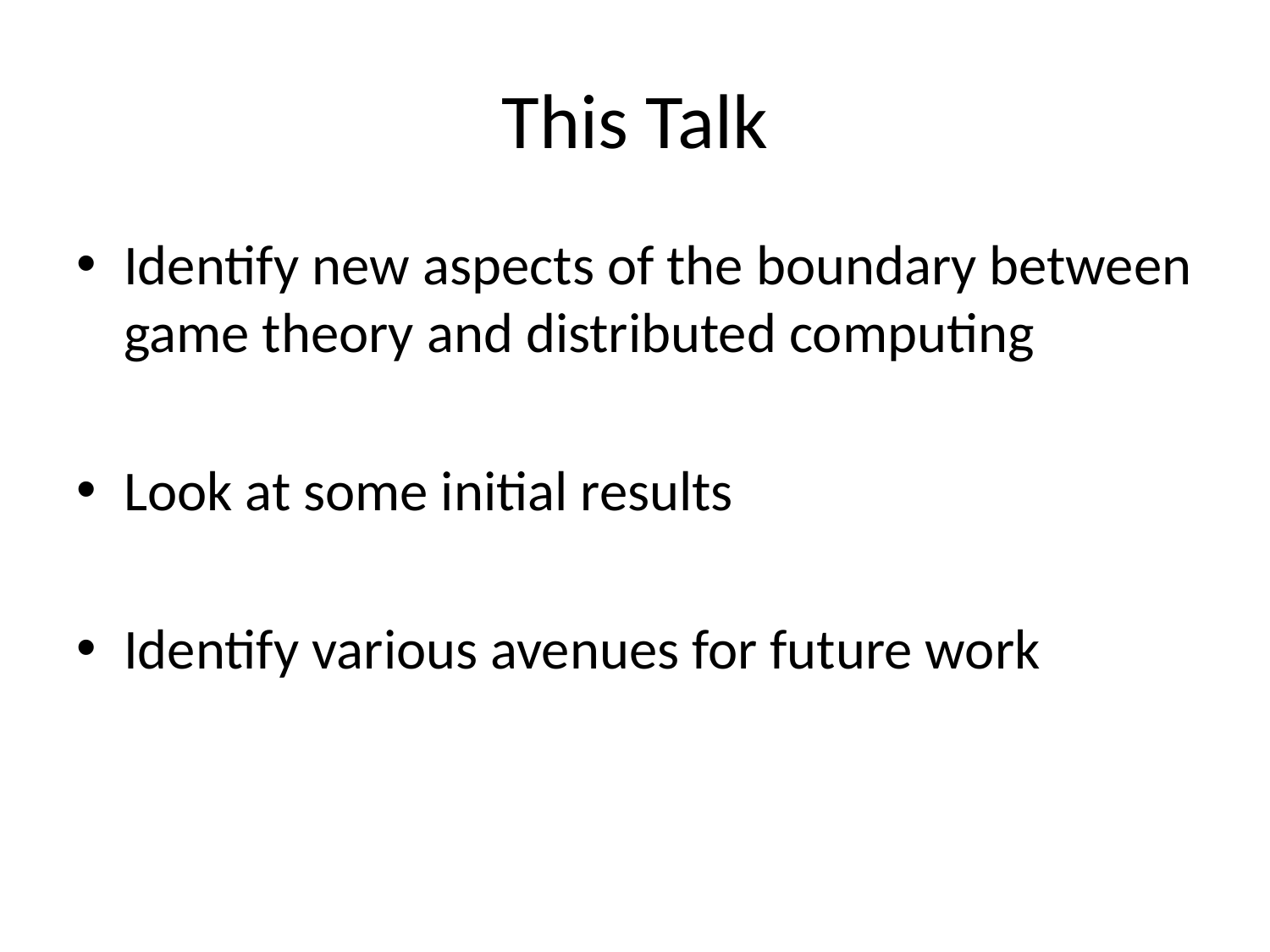

# This Talk
Identify new aspects of the boundary between game theory and distributed computing

Look at some initial results

Identify various avenues for future work